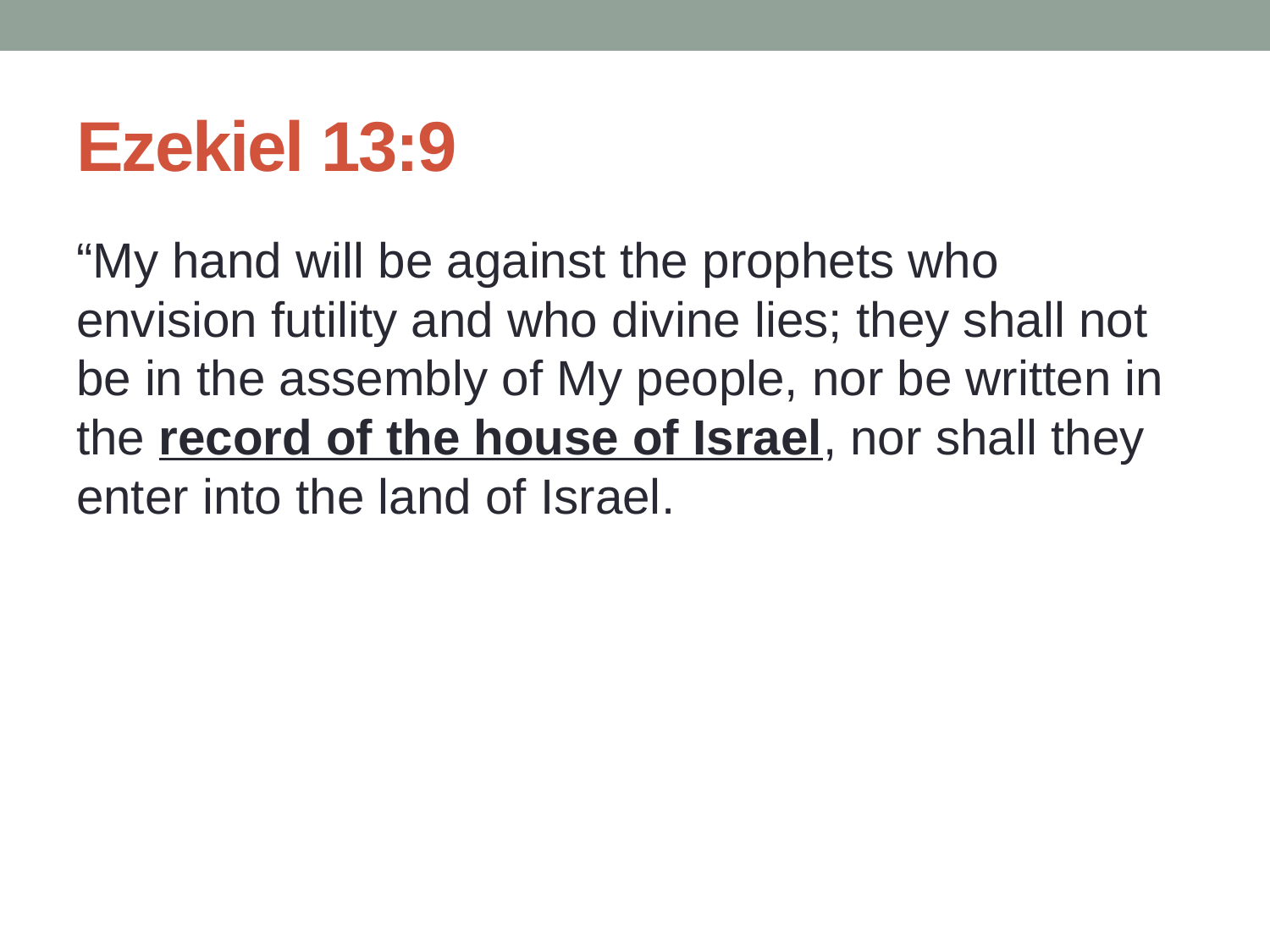

# Ezekiel 13:9
“My hand will be against the prophets who envision futility and who divine lies; they shall not be in the assembly of My people, nor be written in the record of the house of Israel, nor shall they enter into the land of Israel.